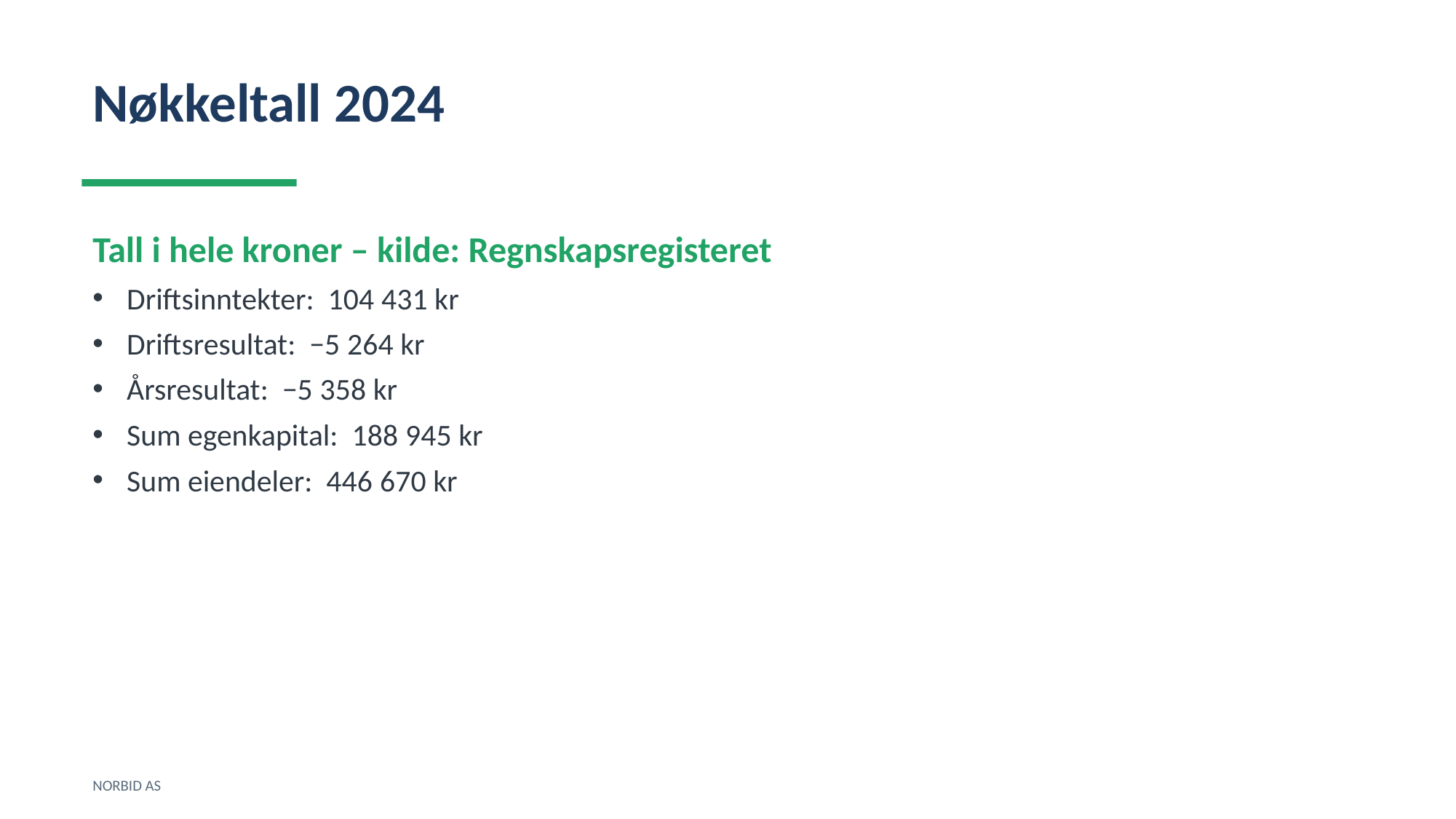

Nøkkeltall 2024

Tall i hele kroner – kilde: Regnskapsregisteret
Driftsinntekter:  104 431 kr
Driftsresultat:  −5 264 kr
Årsresultat:  −5 358 kr
Sum egenkapital:  188 945 kr
Sum eiendeler:  446 670 kr
NORBID AS